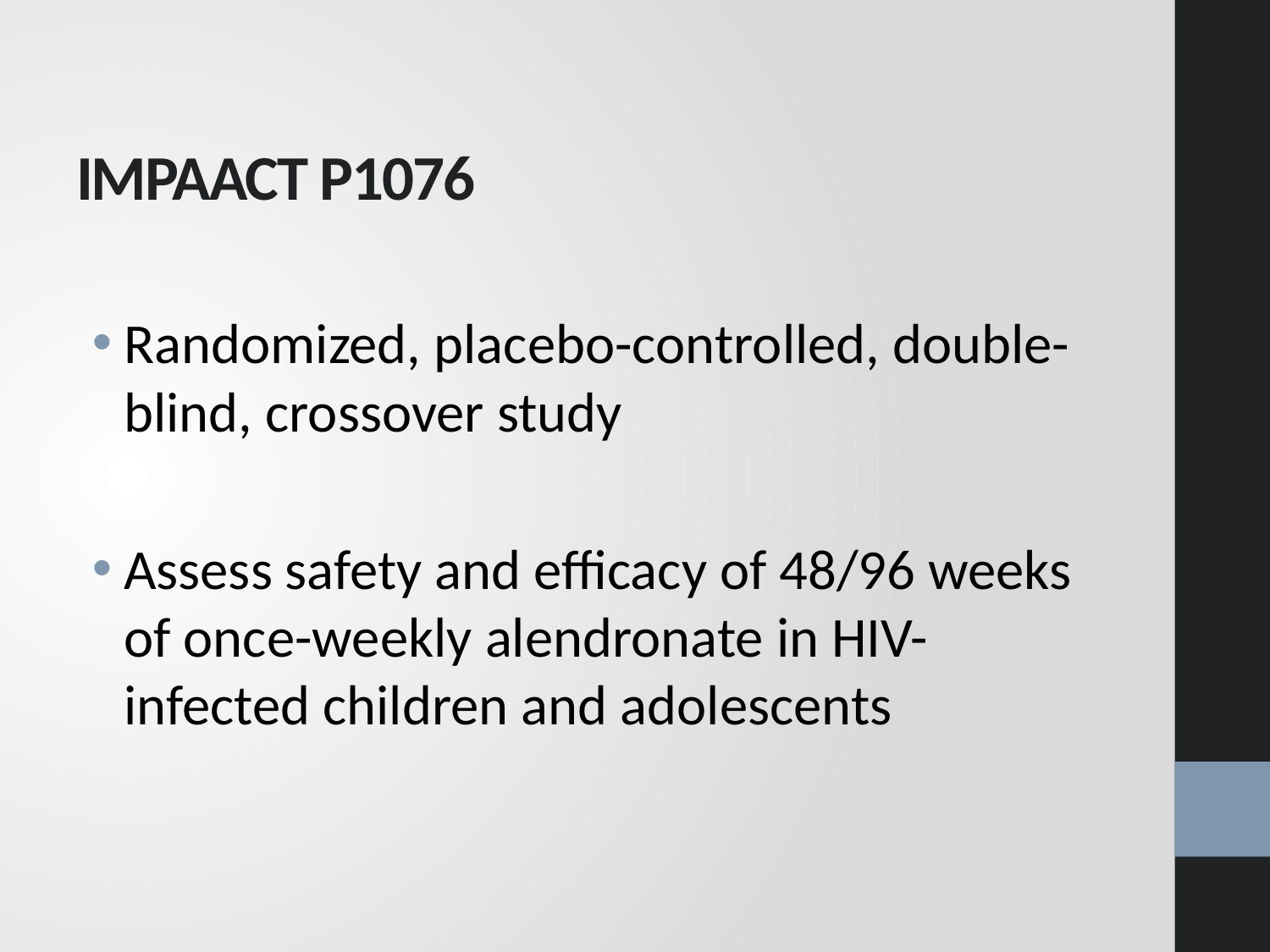

# IMPAACT P1076

Randomized, placebo-controlled, double-blind, crossover study

Assess safety and efficacy of 48/96 weeks of once-weekly alendronate in HIV-infected children and adolescents